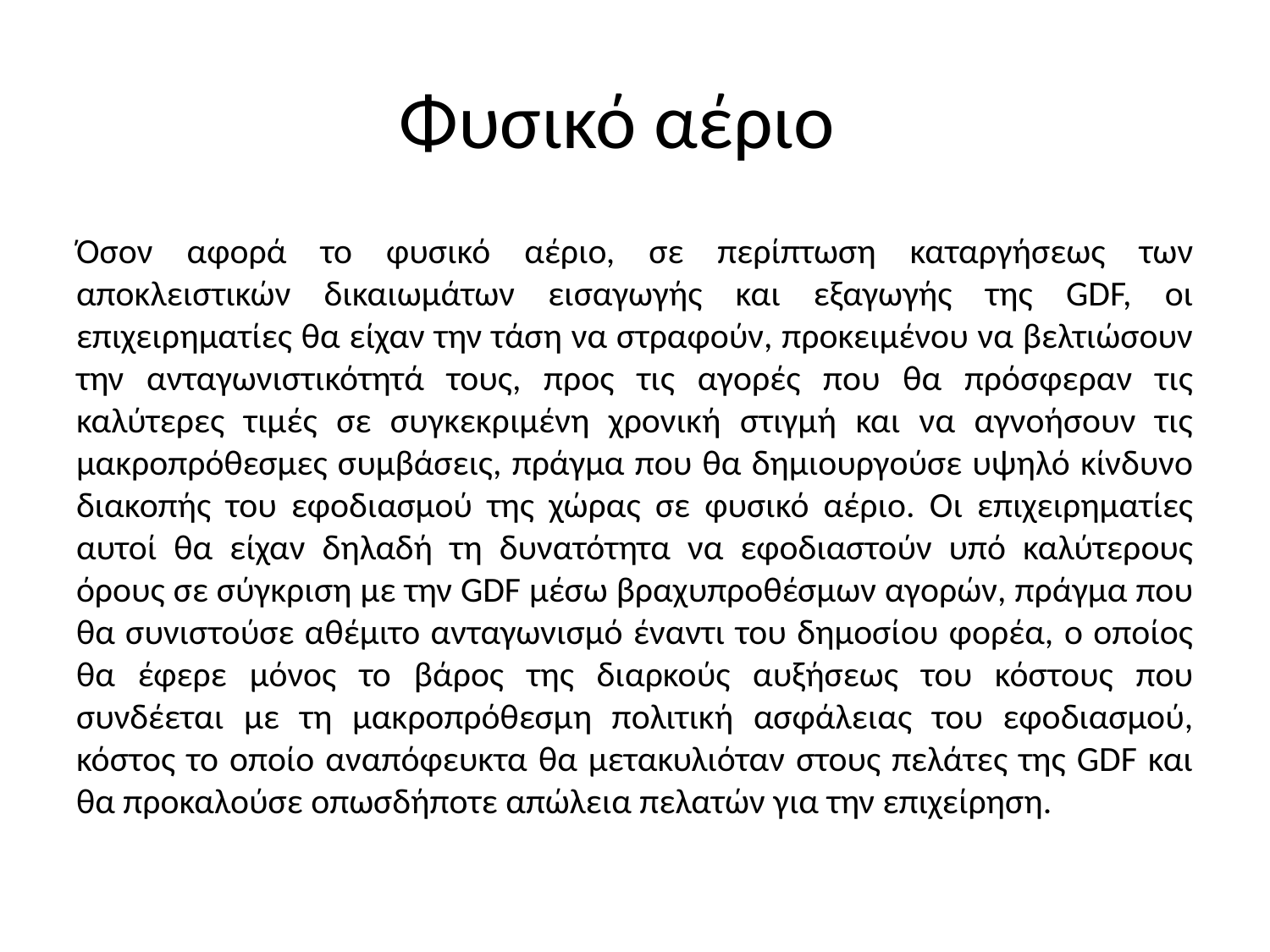

# Φυσικό αέριο
Όσον αφορά το φυσικό αέριο, σε περίπτωση καταργήσεως των αποκλειστικών δικαιωμάτων εισαγωγής και εξαγωγής της GDF, οι επιχειρηματίες θα είχαν την τάση να στραφούν, προκειμένου να βελτιώσουν την ανταγωνιστικότητά τους, προς τις αγορές που θα πρόσφεραν τις καλύτερες τιμές σε συγκεκριμένη χρονική στιγμή και να αγνοήσουν τις μακροπρόθεσμες συμβάσεις, πράγμα που θα δημιουργούσε υψηλό κίνδυνο διακοπής του εφοδιασμού της χώρας σε φυσικό αέριο. Οι επιχειρηματίες αυτοί θα είχαν δηλαδή τη δυνατότητα να εφοδιαστούν υπό καλύτερους όρους σε σύγκριση με την GDF μέσω βραχυπροθέσμων αγορών, πράγμα που θα συνιστούσε αθέμιτο ανταγωνισμό έναντι του δημοσίου φορέα, ο οποίος θα έφερε μόνος το βάρος της διαρκούς αυξήσεως του κόστους που συνδέεται με τη μακροπρόθεσμη πολιτική ασφάλειας του εφοδιασμού, κόστος το οποίο αναπόφευκτα θα μετακυλιόταν στους πελάτες της GDF και θα προκαλούσε οπωσδήποτε απώλεια πελατών για την επιχείρηση.